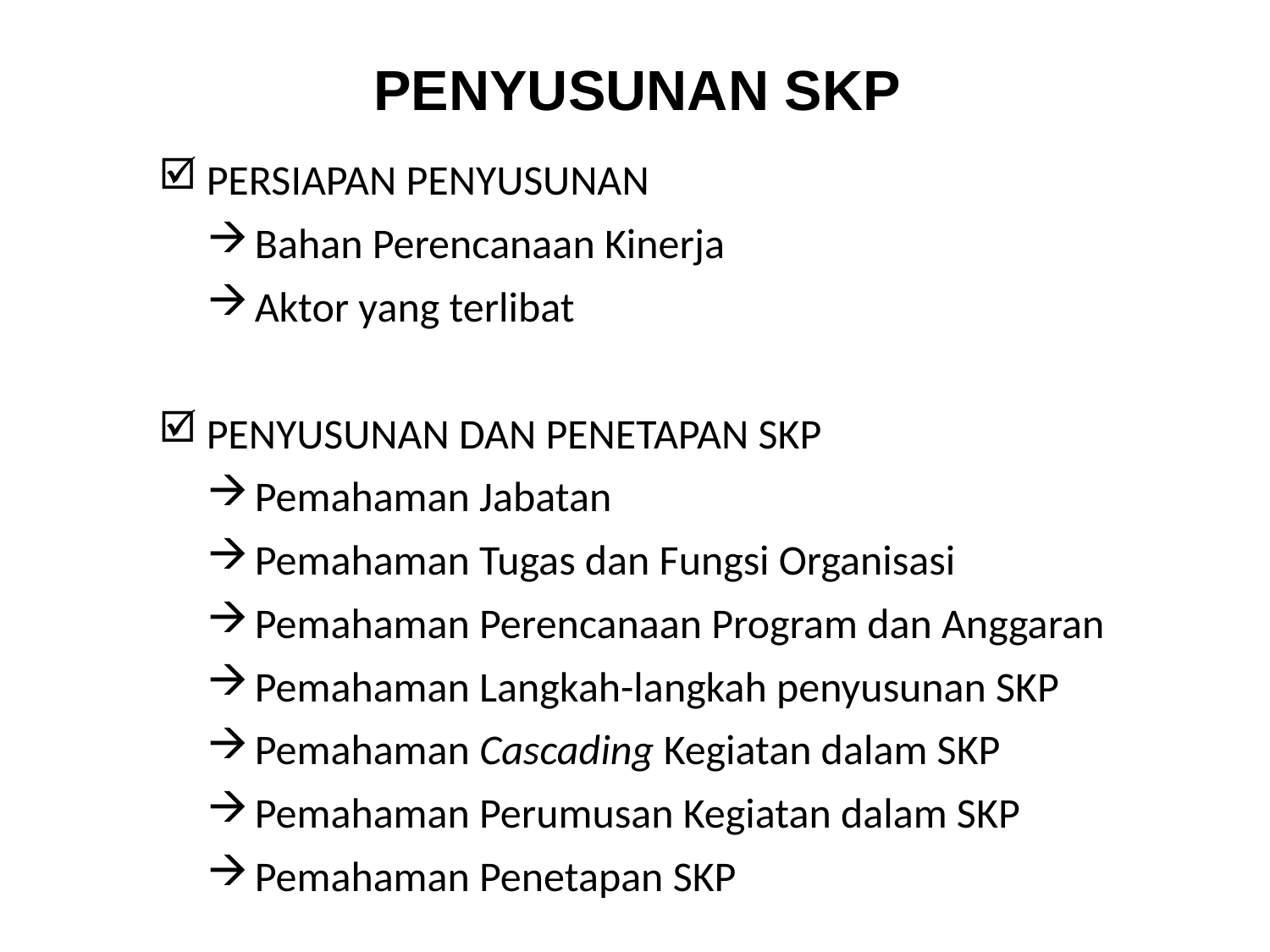

# PENYUSUNAN SKP
PERSIAPAN PENYUSUNAN
Bahan Perencanaan Kinerja
Aktor yang terlibat

PENYUSUNAN DAN PENETAPAN SKP
Pemahaman Jabatan
Pemahaman Tugas dan Fungsi Organisasi
Pemahaman Perencanaan Program dan Anggaran
Pemahaman Langkah-langkah penyusunan SKP
Pemahaman Cascading Kegiatan dalam SKP
Pemahaman Perumusan Kegiatan dalam SKP
Pemahaman Penetapan SKP